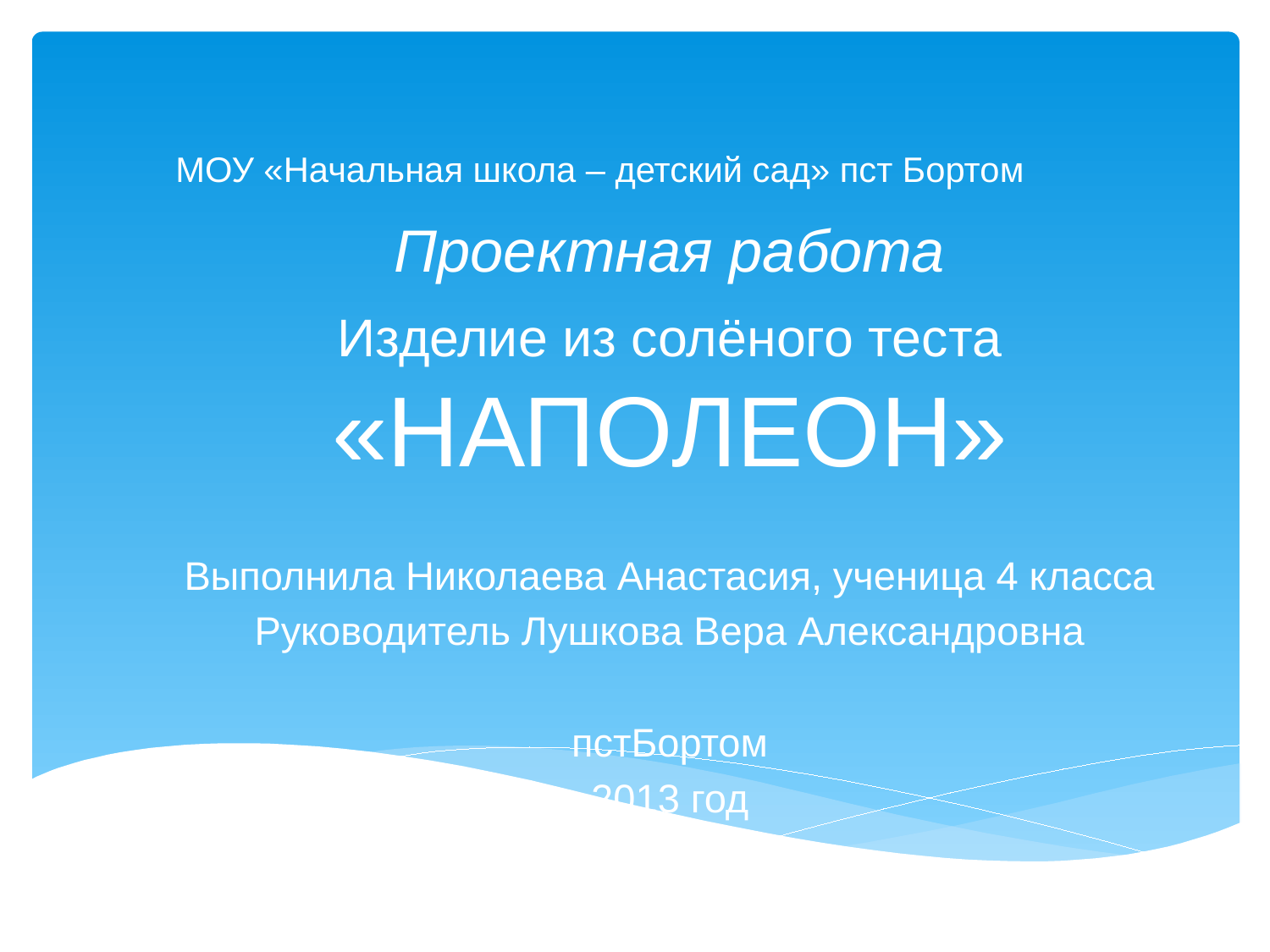

# МОУ «Начальная школа – детский сад» пст Бортом
Проектная работа
Изделие из солёного теста
«НАПОЛЕОН»

Выполнила Николаева Анастасия, ученица 4 класса
Руководитель Лушкова Вера Александровна

пстБортом
2013 год
2013г.